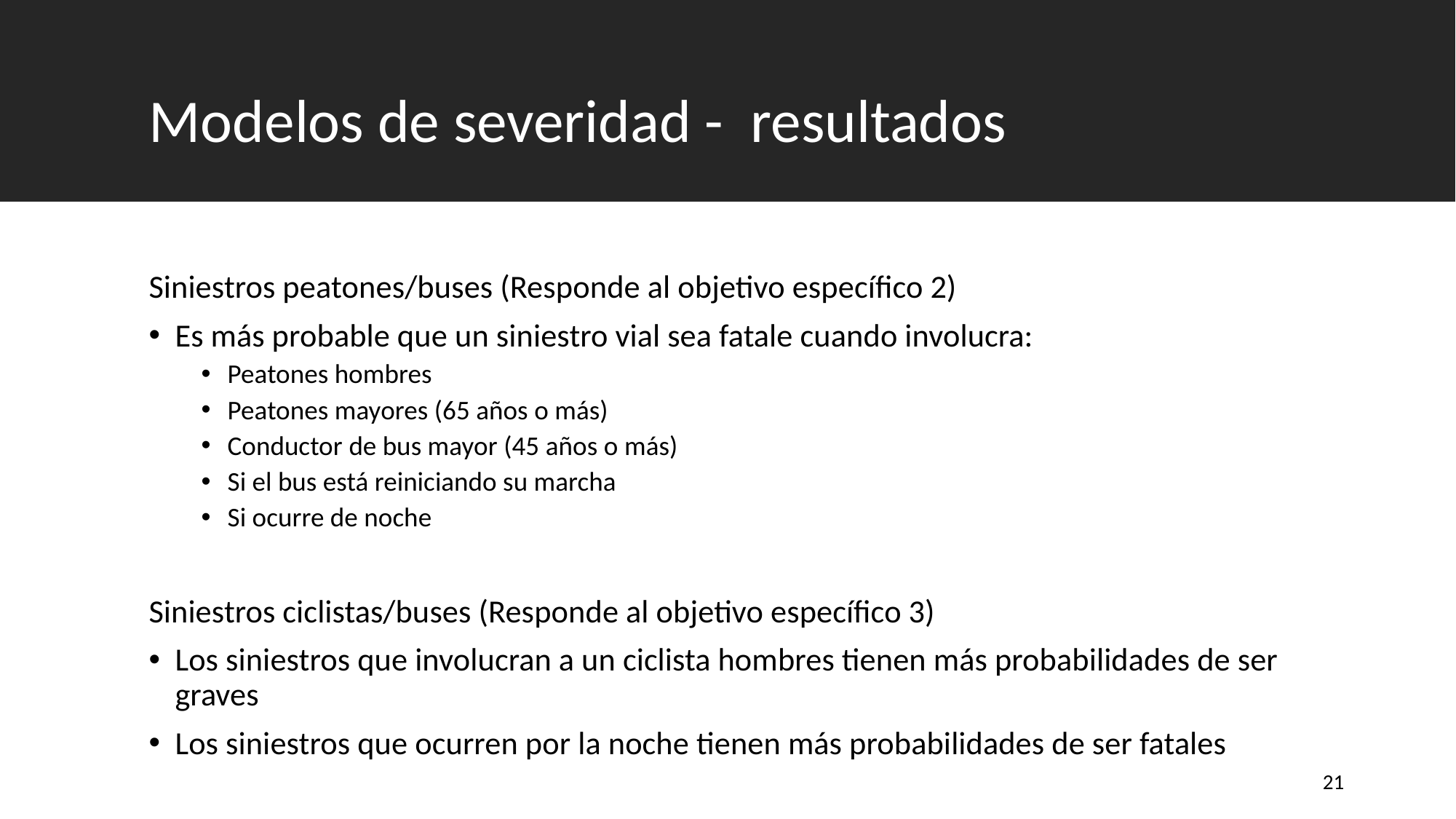

# Modelos de severidad -  resultados

Siniestros peatones/buses (Responde al objetivo específico 2)
Es más probable que un siniestro vial sea fatale cuando involucra:
Peatones hombres
Peatones mayores (65 años o más)
Conductor de bus mayor (45 años o más)
Si el bus está reiniciando su marcha
Si ocurre de noche

Siniestros ciclistas/buses (Responde al objetivo específico 3)
Los siniestros que involucran a un ciclista hombres tienen más probabilidades de ser graves
Los siniestros que ocurren por la noche tienen más probabilidades de ser fatales
21